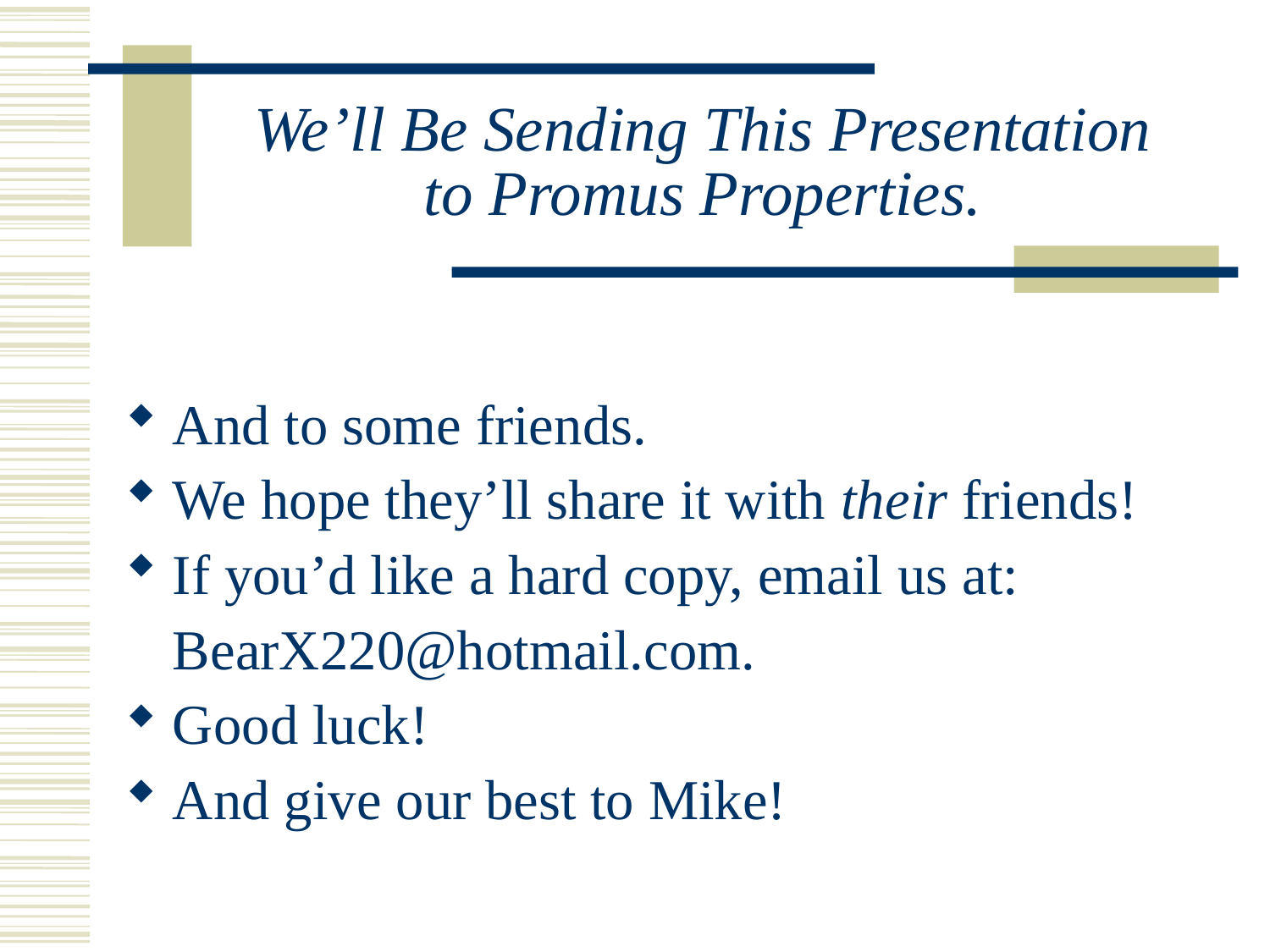

# We’ll Be Sending This Presentation to Promus Properties.

And to some friends.
We hope they’ll share it with their friends!
If you’d like a hard copy, email us at:
	BearX220@hotmail.com.
Good luck!
And give our best to Mike!